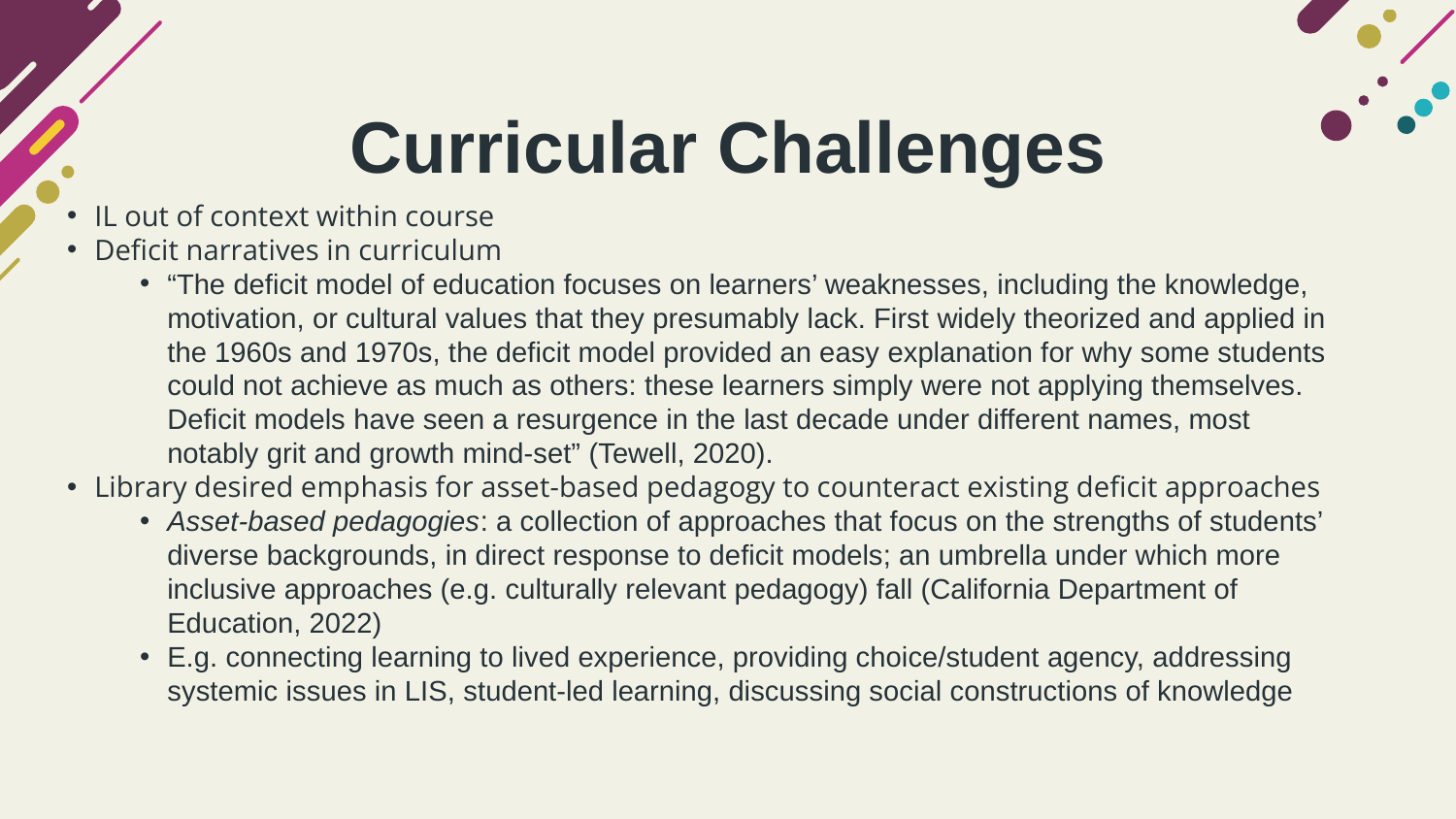

# Curricular Challenges
IL out of context within course
Deficit narratives in curriculum
“The deficit model of education focuses on learners’ weaknesses, including the knowledge, motivation, or cultural values that they presumably lack. First widely theorized and applied in the 1960s and 1970s, the deficit model provided an easy explanation for why some students could not achieve as much as others: these learners simply were not applying themselves. Deficit models have seen a resurgence in the last decade under different names, most notably grit and growth mind-set” (Tewell, 2020).
Library desired emphasis for asset-based pedagogy to counteract existing deficit approaches
Asset-based pedagogies: a collection of approaches that focus on the strengths of students’ diverse backgrounds, in direct response to deficit models; an umbrella under which more inclusive approaches (e.g. culturally relevant pedagogy) fall (California Department of Education, 2022)
E.g. connecting learning to lived experience, providing choice/student agency, addressing systemic issues in LIS, student-led learning, discussing social constructions of knowledge